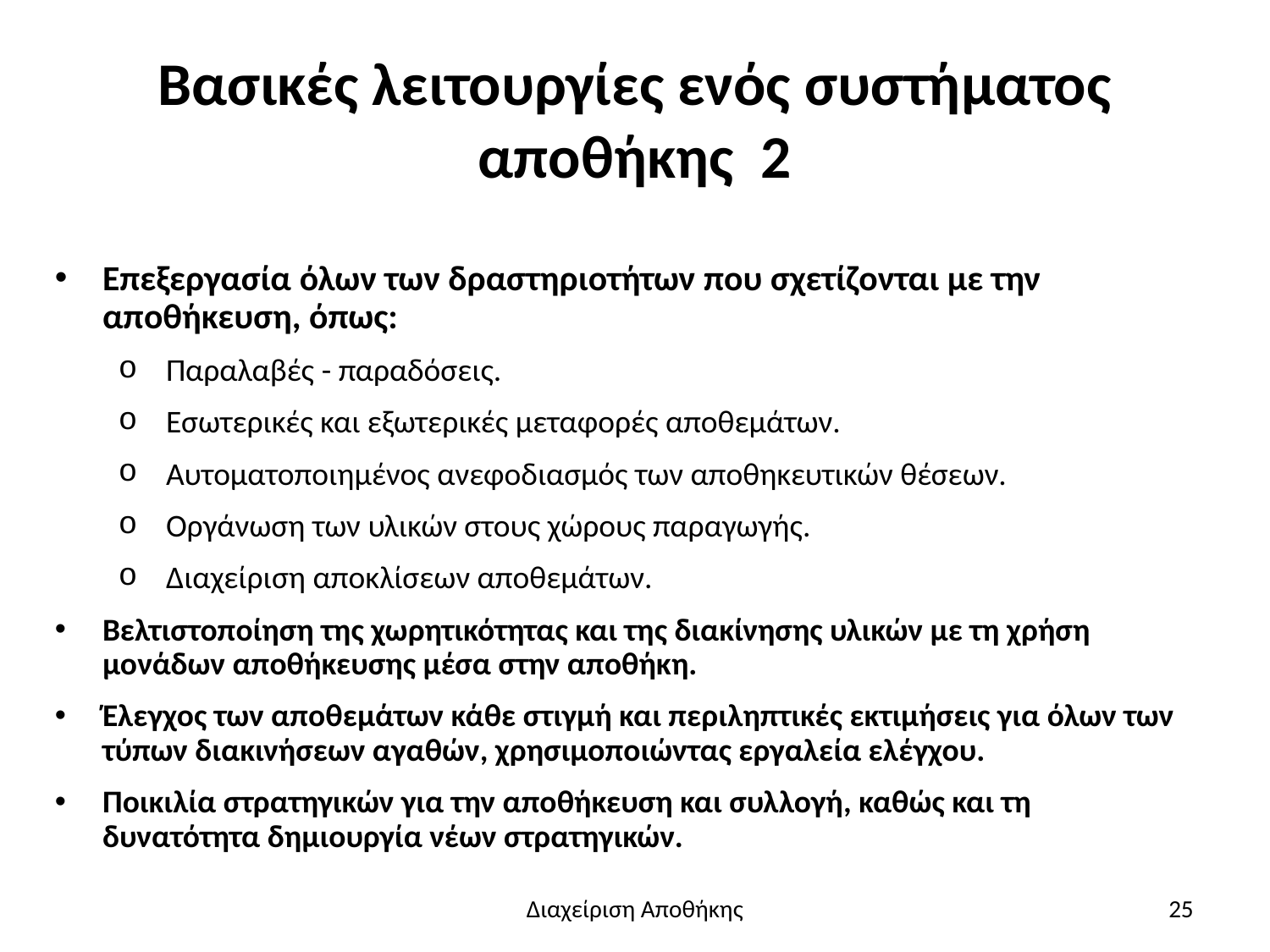

# Βασικές λειτουργίες ενός συστήματος αποθήκης  2
Επεξεργασία όλων των δραστηριοτήτων που σχετίζονται με την αποθήκευση, όπως:
Παραλαβές - παραδόσεις.
Εσωτερικές και εξωτερικές μεταφορές αποθεμάτων.
Αυτοματοποιημένος ανεφοδιασμός των αποθηκευτικών θέσεων.
Οργάνωση των υλικών στους χώρους παραγωγής.
Διαχείριση αποκλίσεων αποθεμάτων.
Βελτιστοποίηση της χωρητικότητας και της διακίνησης υλικών με τη χρήση μονάδων αποθήκευσης μέσα στην αποθήκη.
Έλεγχος των αποθεμάτων κάθε στιγμή και περιληπτικές εκτιμήσεις για όλων των τύπων διακινήσεων αγαθών, χρησιμοποιώντας εργαλεία ελέγχου.
Ποικιλία στρατηγικών για την αποθήκευση και συλλογή, καθώς και τη δυνατότητα δημιουργία νέων στρατηγικών.
Διαχείριση Αποθήκης
25